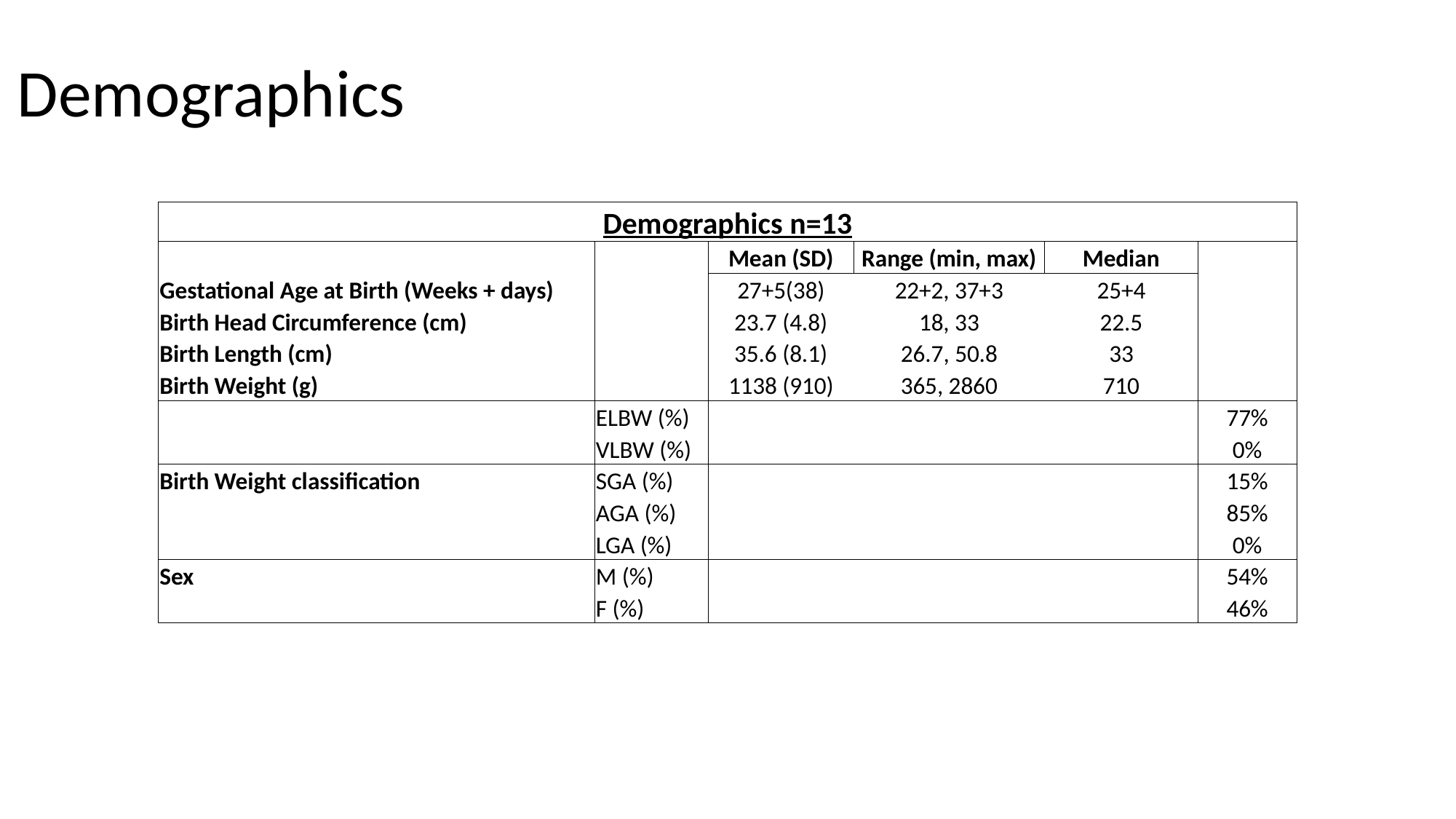

# Demographics
| Demographics n=13 |  |  |  |  |  |
| --- | --- | --- | --- | --- | --- |
|  |  | Mean (SD) | Range (min, max) | Median |  |
| Gestational Age at Birth (Weeks + days) |  | 27+5(38) | 22+2, 37+3 | 25+4 |  |
| Birth Head Circumference (cm) |  | 23.7 (4.8) | 18, 33 | 22.5 |  |
| Birth Length (cm) |  | 35.6 (8.1) | 26.7, 50.8 | 33 |  |
| Birth Weight (g) |  | 1138 (910) | 365, 2860 | 710 |  |
|  | ELBW (%) |  |  |  | 77% |
|  | VLBW (%) |  |  |  | 0% |
| Birth Weight classification | SGA (%) |  |  |  | 15% |
|  | AGA (%) |  |  |  | 85% |
|  | LGA (%) |  |  |  | 0% |
| Sex | M (%) |  |  |  | 54% |
|  | F (%) |  |  |  | 46% |